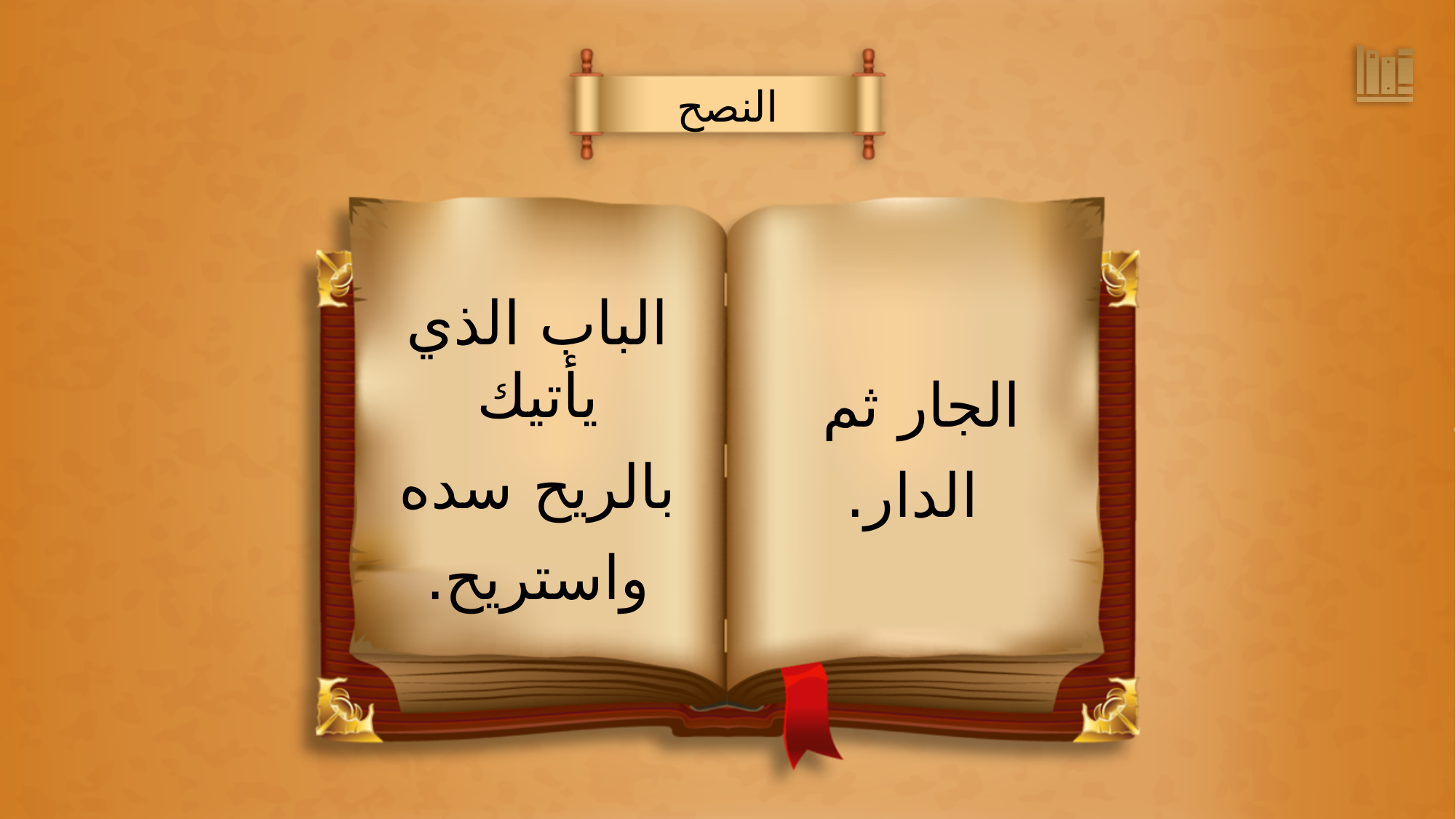

النصح
الباب الذي يأتيك
بالريح سده
واستريح.
الجار ثم
الدار.